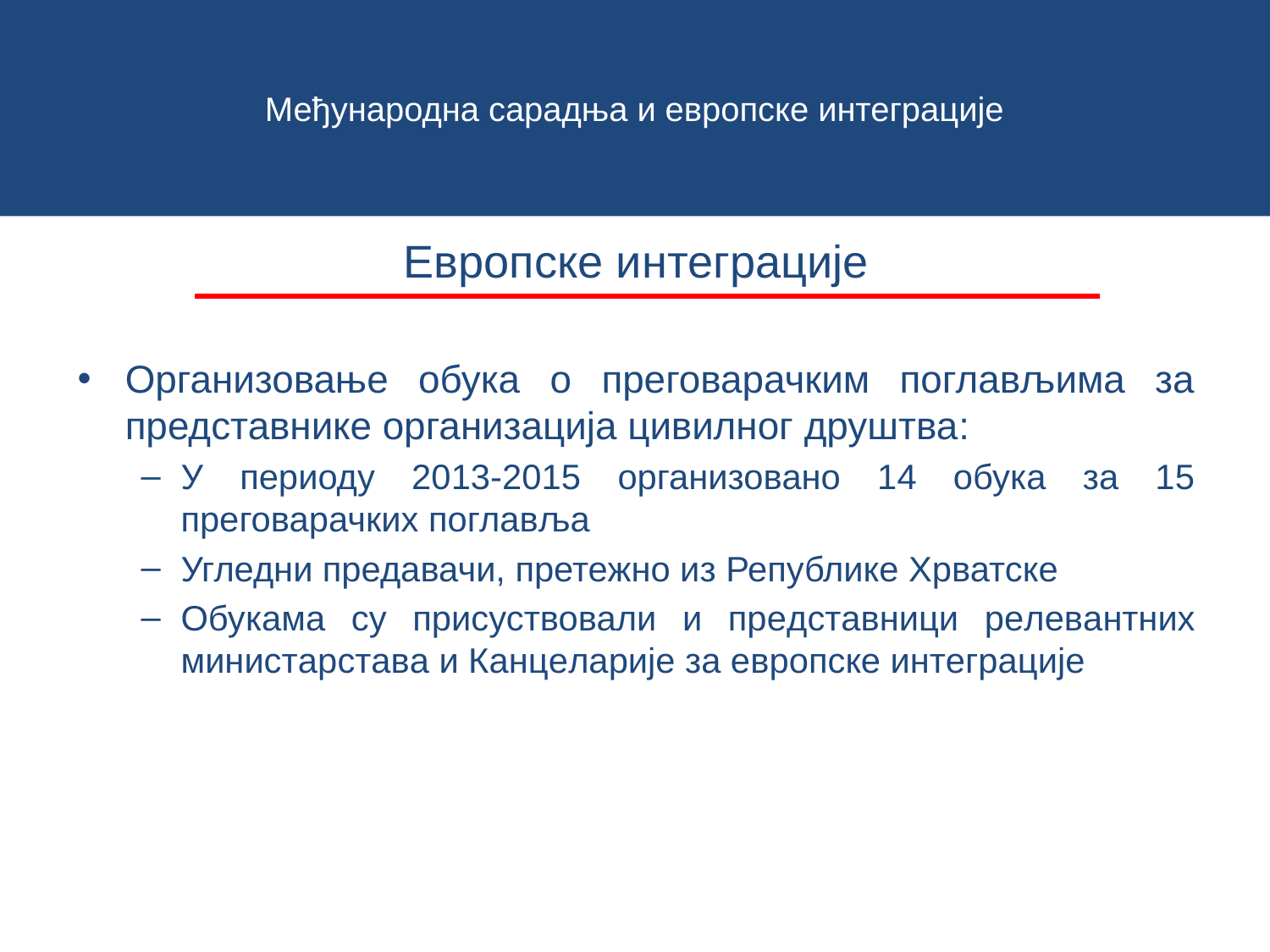

# Међународна сарадња и европске интеграције
Европске интеграције

Организовање обука о преговарачким поглављима за представнике организација цивилног друштва:
У периоду 2013-2015 организовано 14 обука за 15 преговарачких поглавља
Угледни предавачи, претежно из Републике Хрватске
Обукама су присуствовали и прeдстaвници рeлeвaнтних министaрстaвa и Кaнцeлaриje зa eврoпскe интeгрaциje